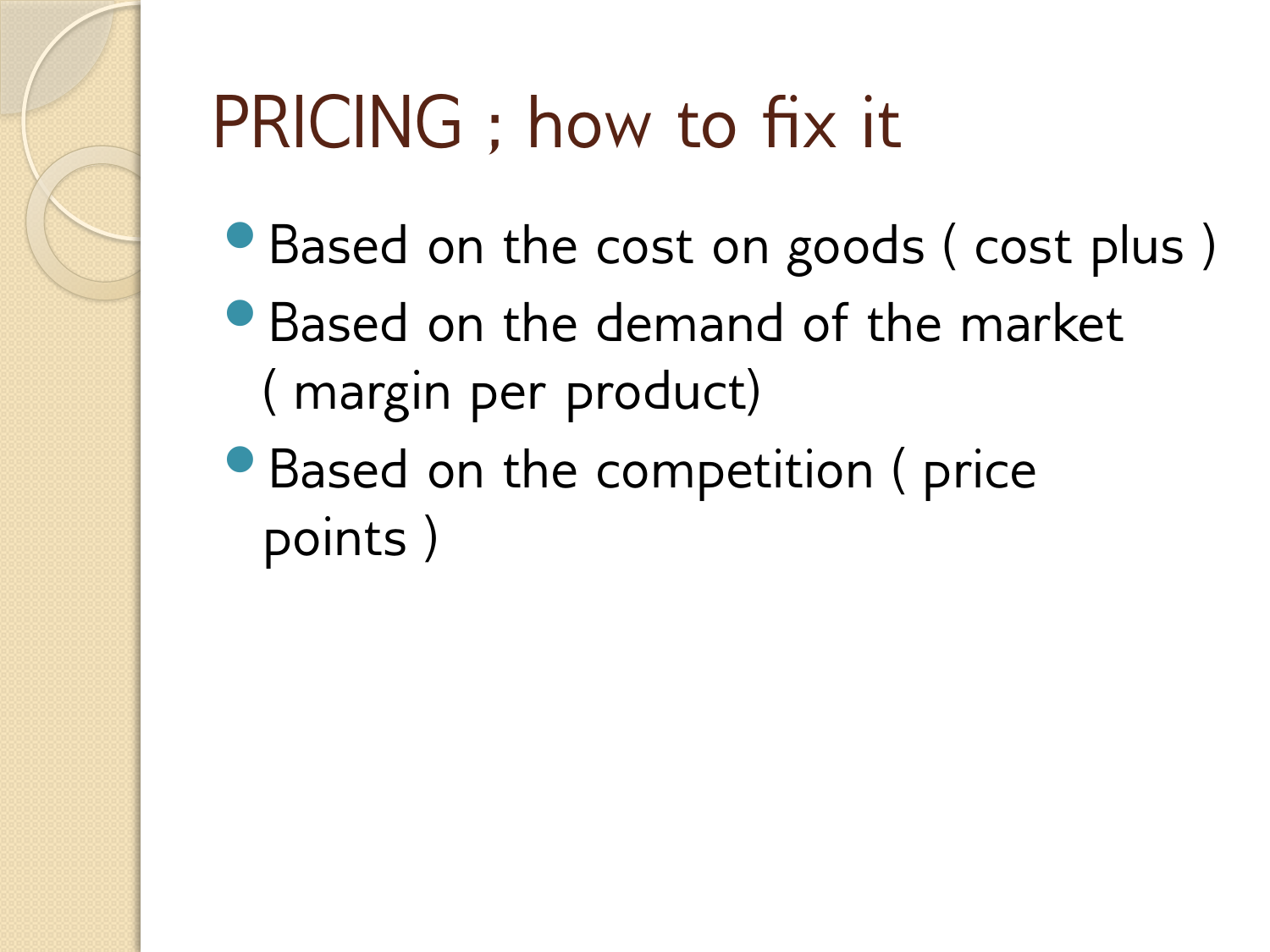

# PRICING ; how to fix it
Based on the cost on goods ( cost plus )
Based on the demand of the market ( margin per product)
Based on the competition ( price points )